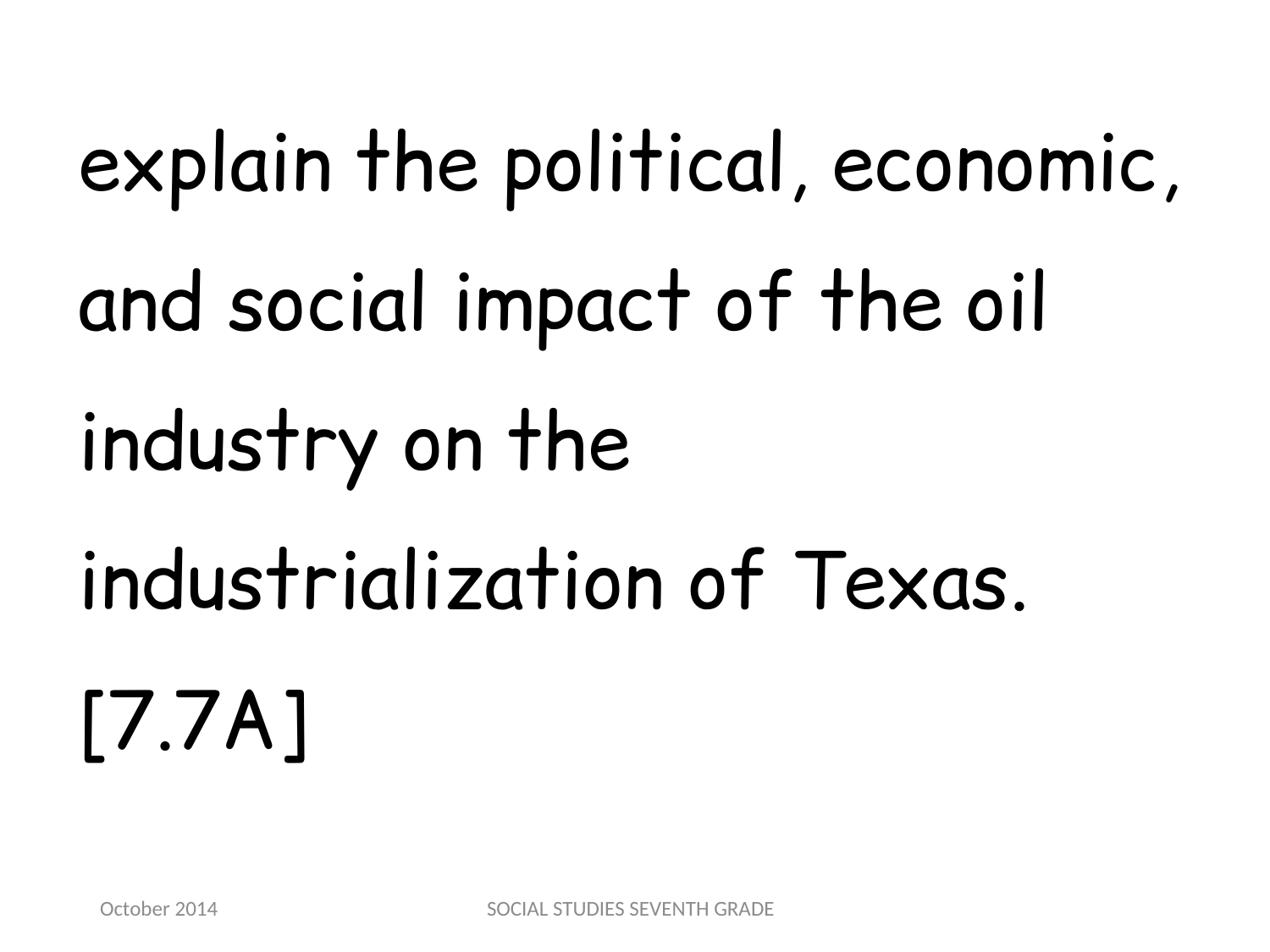

explain the political, economic, and social impact of the oil industry on the industrialization of Texas.[7.7A]
October 2014
SOCIAL STUDIES SEVENTH GRADE